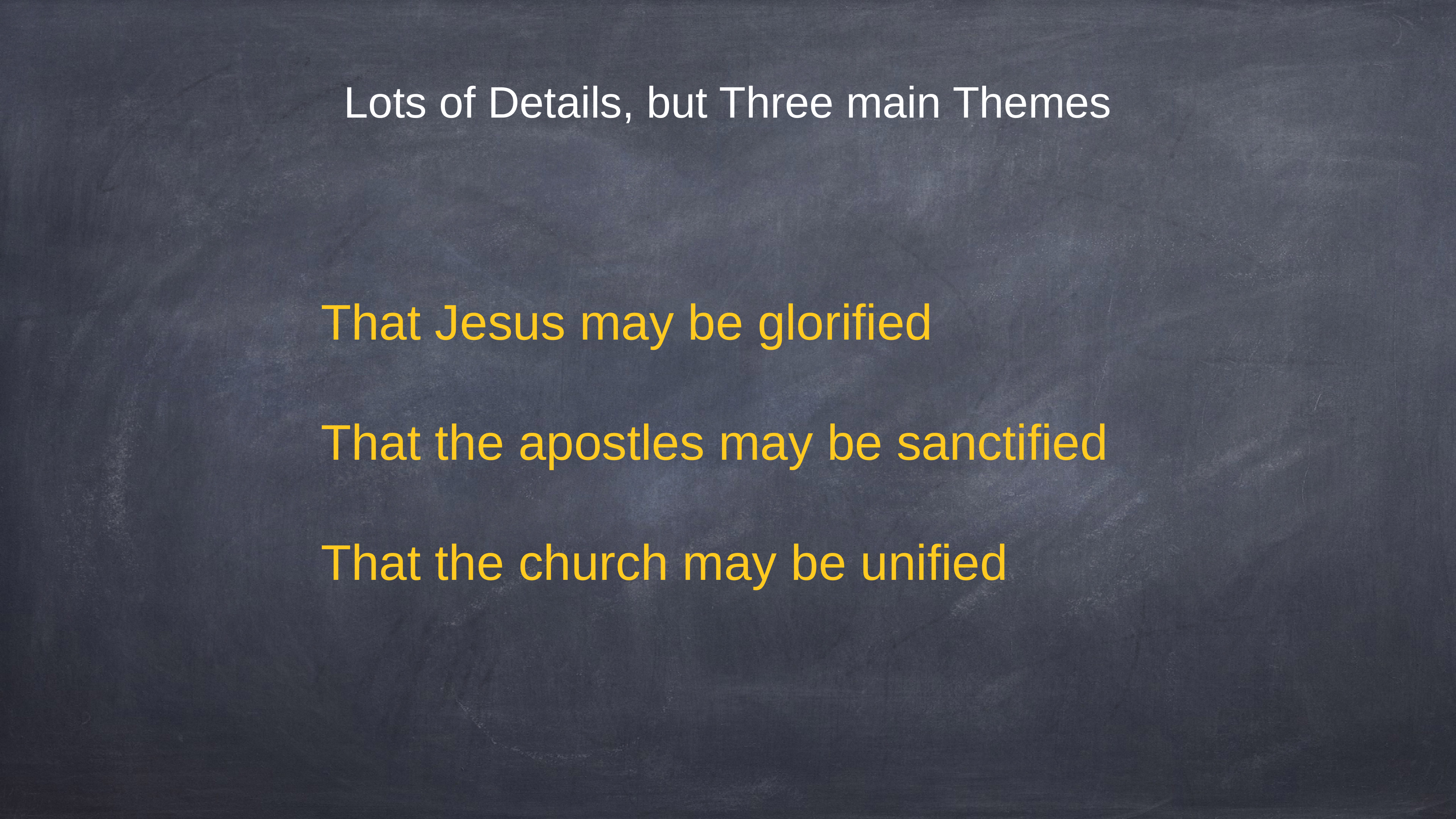

Lots of Details, but Three main Themes
That Jesus may be glorified

That the apostles may be sanctified

That the church may be unified